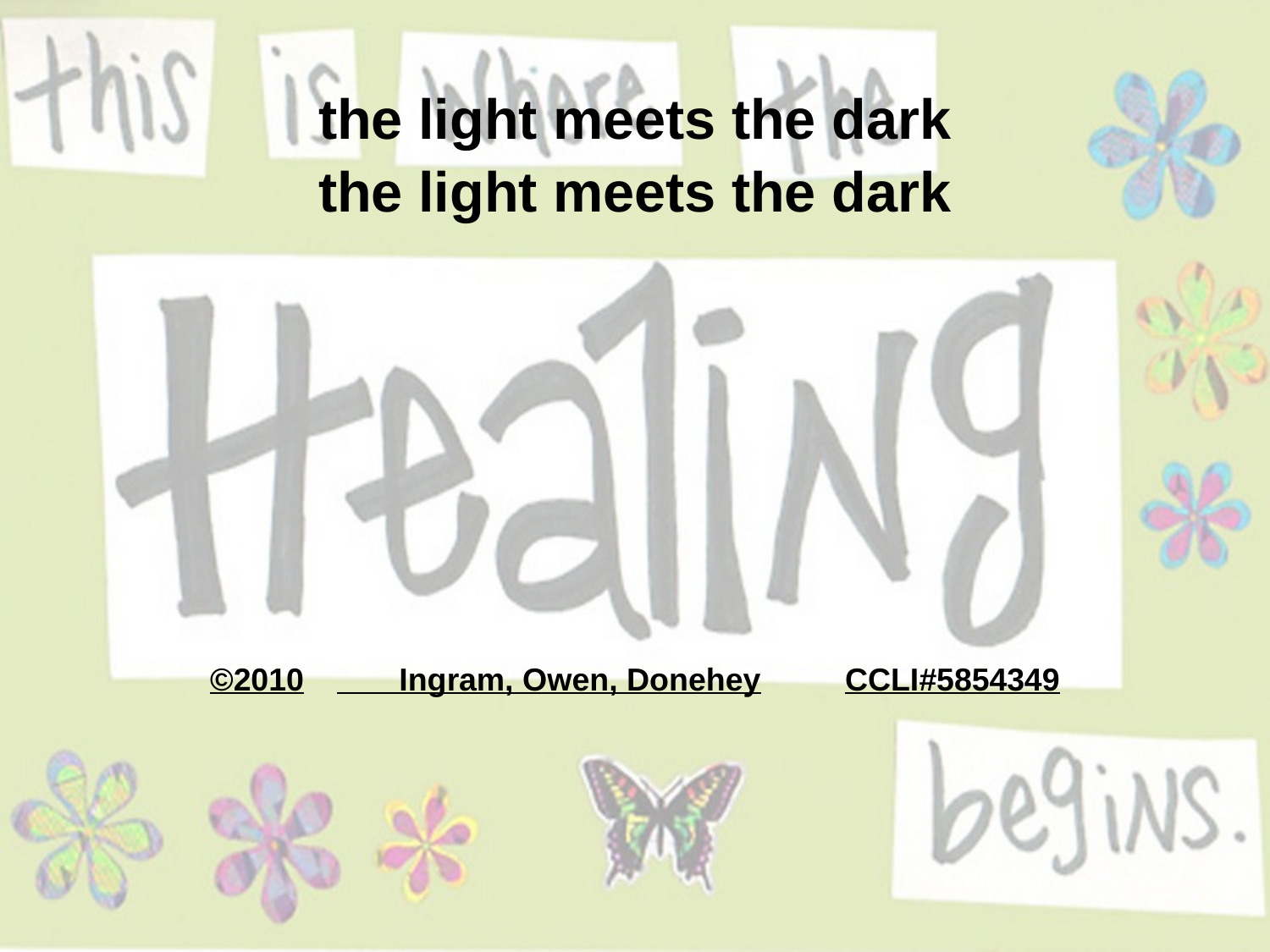

the light meets the dark
the light meets the dark

©2010	       Ingram, Owen, Donehey	CCLI#5854349